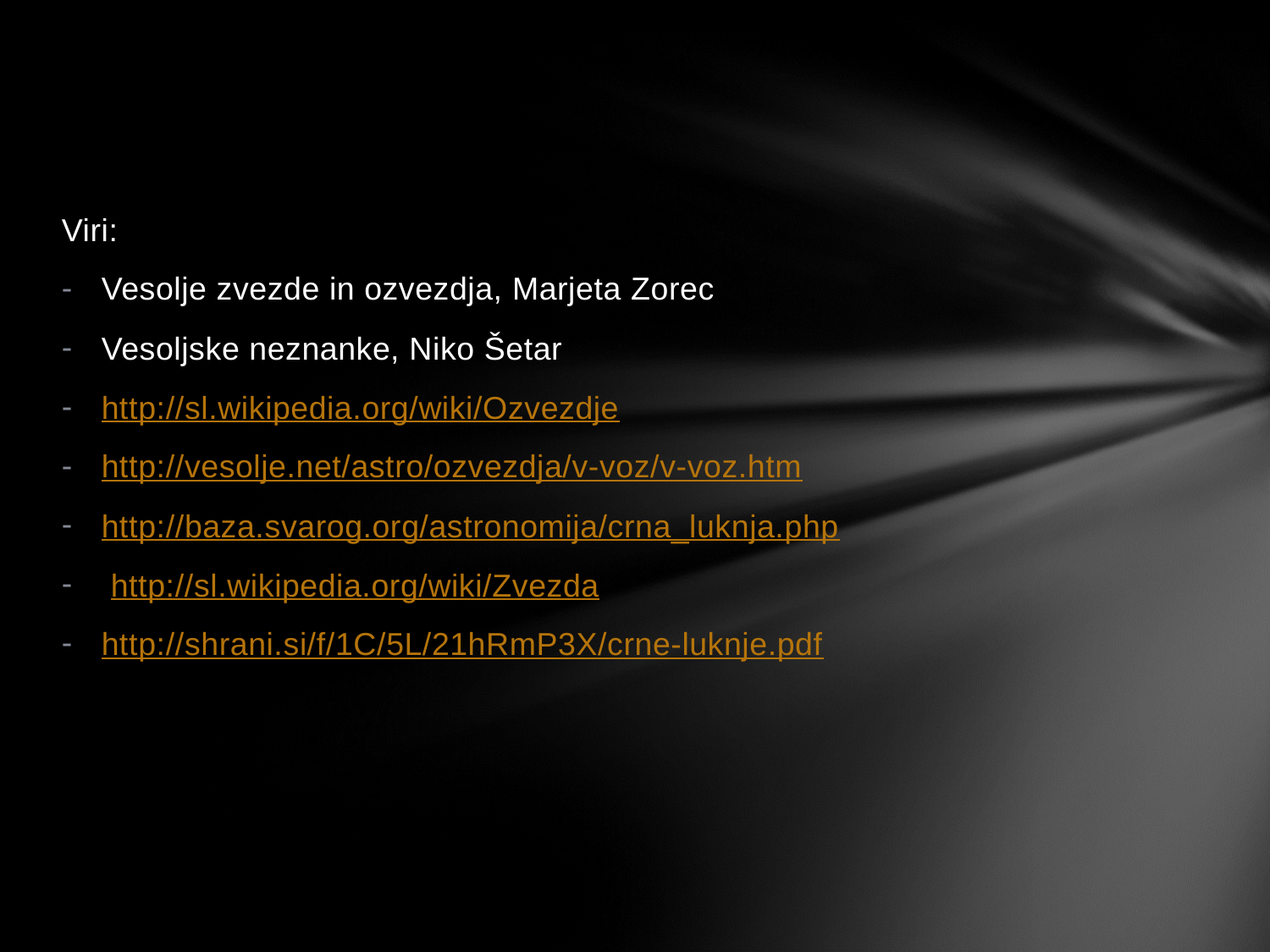

#
Viri:
Vesolje zvezde in ozvezdja, Marjeta Zorec
Vesoljske neznanke, Niko Šetar
http://sl.wikipedia.org/wiki/Ozvezdje
http://vesolje.net/astro/ozvezdja/v-voz/v-voz.htm
http://baza.svarog.org/astronomija/crna_luknja.php
 http://sl.wikipedia.org/wiki/Zvezda
http://shrani.si/f/1C/5L/21hRmP3X/crne-luknje.pdf